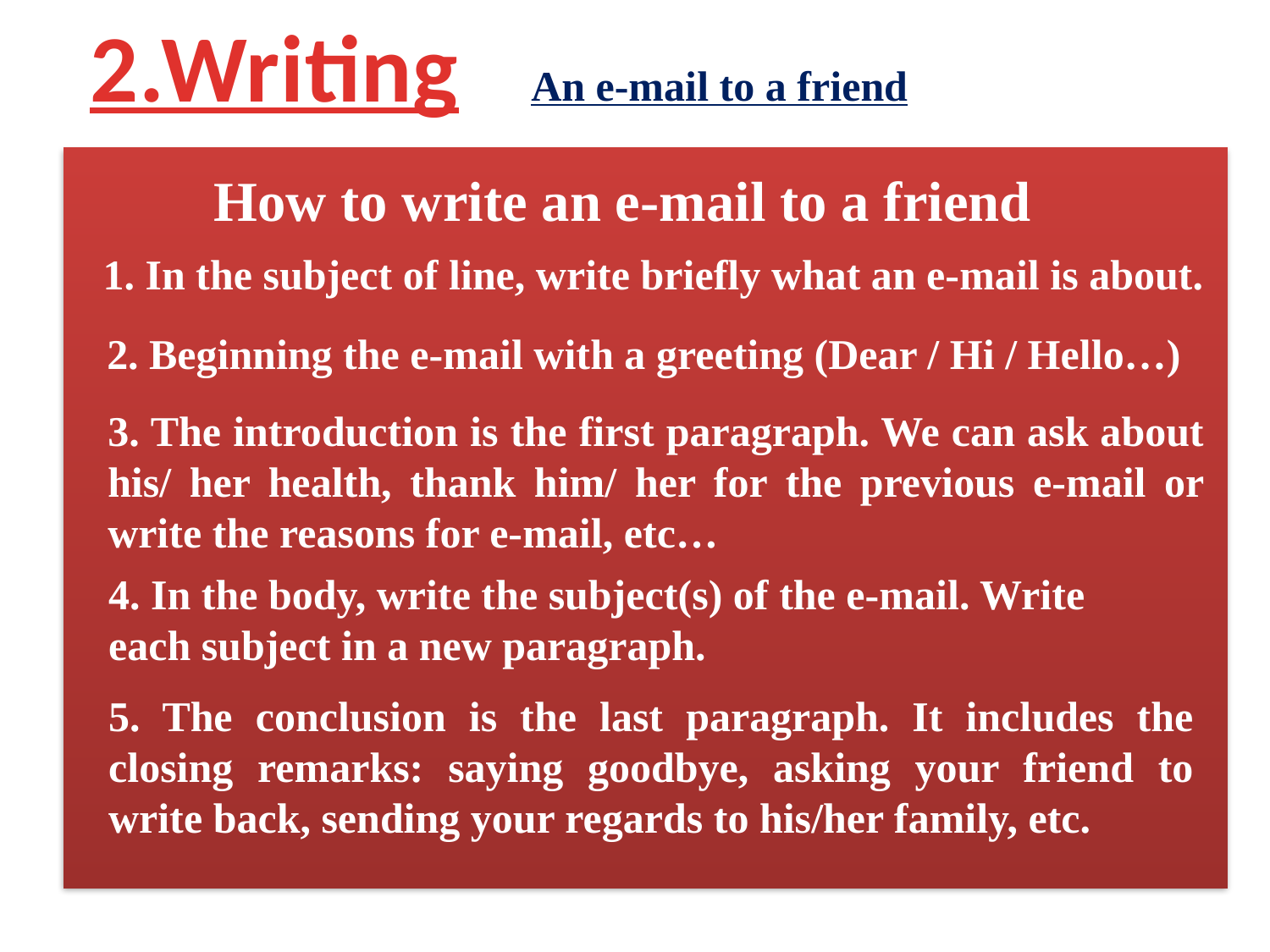

2.Writing
An e-mail to a friend

How to write an e-mail to a friend
1. In the subject of line, write briefly what an e-mail is about.
2. Beginning the e-mail with a greeting (Dear / Hi / Hello…)
3. The introduction is the first paragraph. We can ask about his/ her health, thank him/ her for the previous e-mail or write the reasons for e-mail, etc…
4. In the body, write the subject(s) of the e-mail. Write each subject in a new paragraph.
5. The conclusion is the last paragraph. It includes the closing remarks: saying goodbye, asking your friend to write back, sending your regards to his/her family, etc.